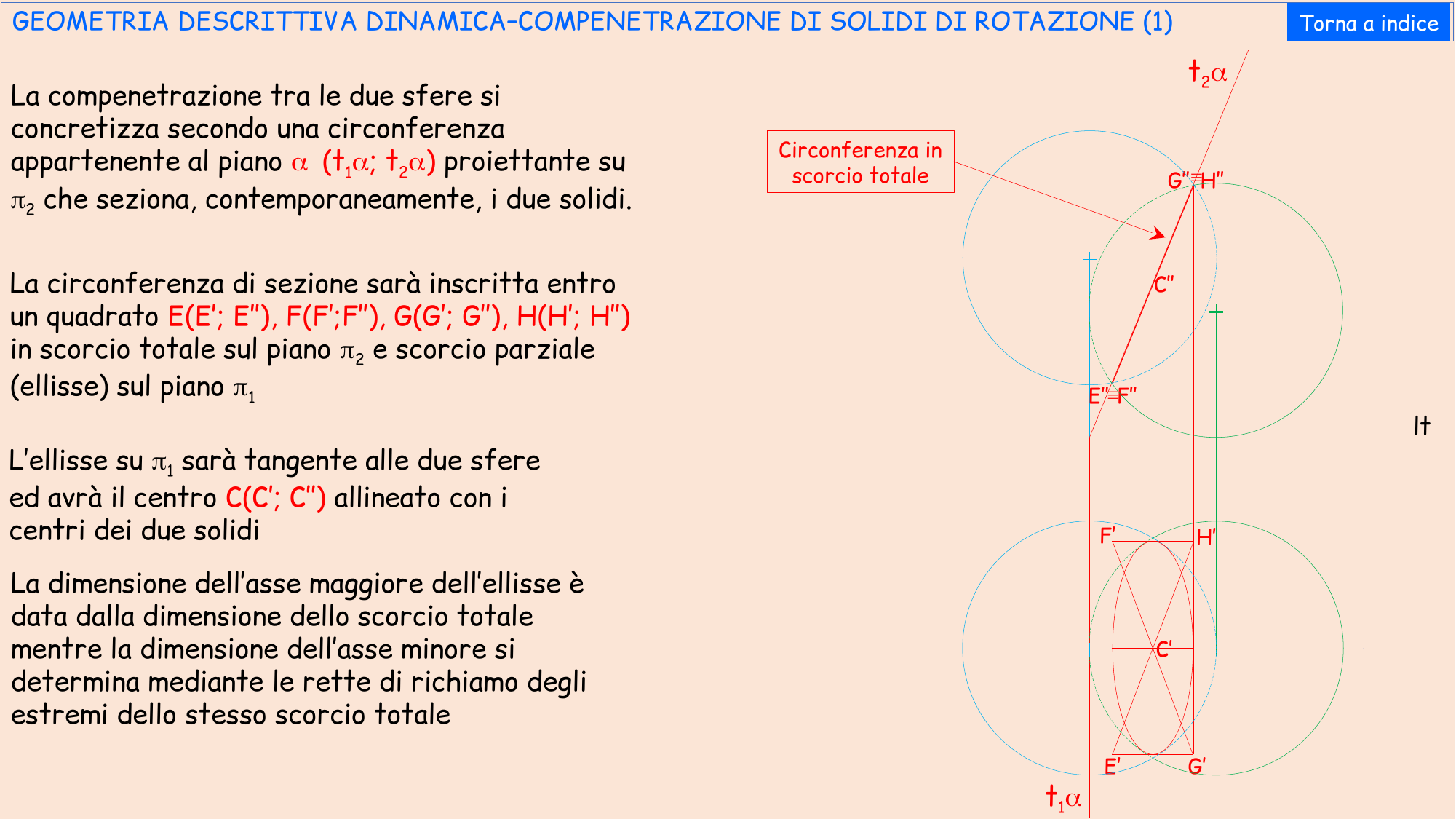

GEOMETRIA DESCRITTIVA DINAMICA–COMPENETRAZIONE DI SOLIDI DI ROTAZIONE (1)
Torna a indice
t2α
La compenetrazione tra le due sfere si concretizza secondo una circonferenza appartenente al piano α (t1α; t2α) proiettante su π2 che seziona, contemporaneamente, i due solidi.
Circonferenza in scorcio totale

≡
G’’
H’’

La circonferenza di sezione sarà inscritta entro un quadrato E(E’; E’’), F(F’;F’’), G(G’; G’’), H(H’; H’’)  in scorcio totale sul piano π2 e scorcio parziale (ellisse) sul piano π1
C’’
E’’
≡
F’’
lt
L’ellisse su π1 sarà tangente alle due sfere ed avrà il centro C(C’; C’’) allineato con i centri dei due solidi
F’
H’

La dimensione dell’asse maggiore dell’ellisse è data dalla dimensione dello scorcio totale mentre la dimensione dell’asse minore si determina mediante le rette di richiamo degli estremi dello stesso scorcio totale
C’
E’
G’
t1α